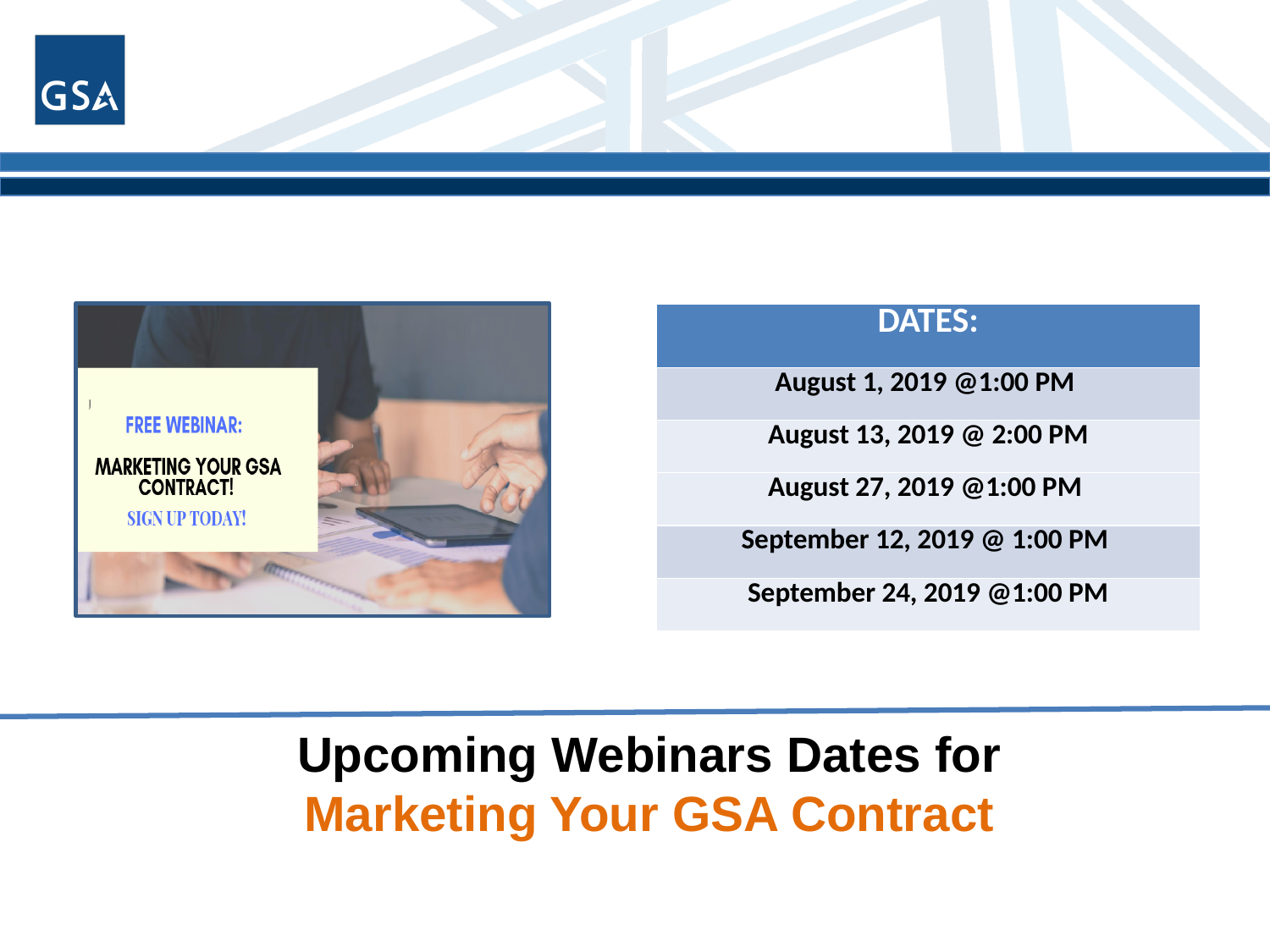

| DATES: |
| --- |
| August 1, 2019 @1:00 PM |
| August 13, 2019 @ 2:00 PM |
| August 27, 2019 @1:00 PM |
| September 12, 2019 @ 1:00 PM |
| September 24, 2019 @1:00 PM |
Upcoming Webinars Dates for
Marketing Your GSA Contract